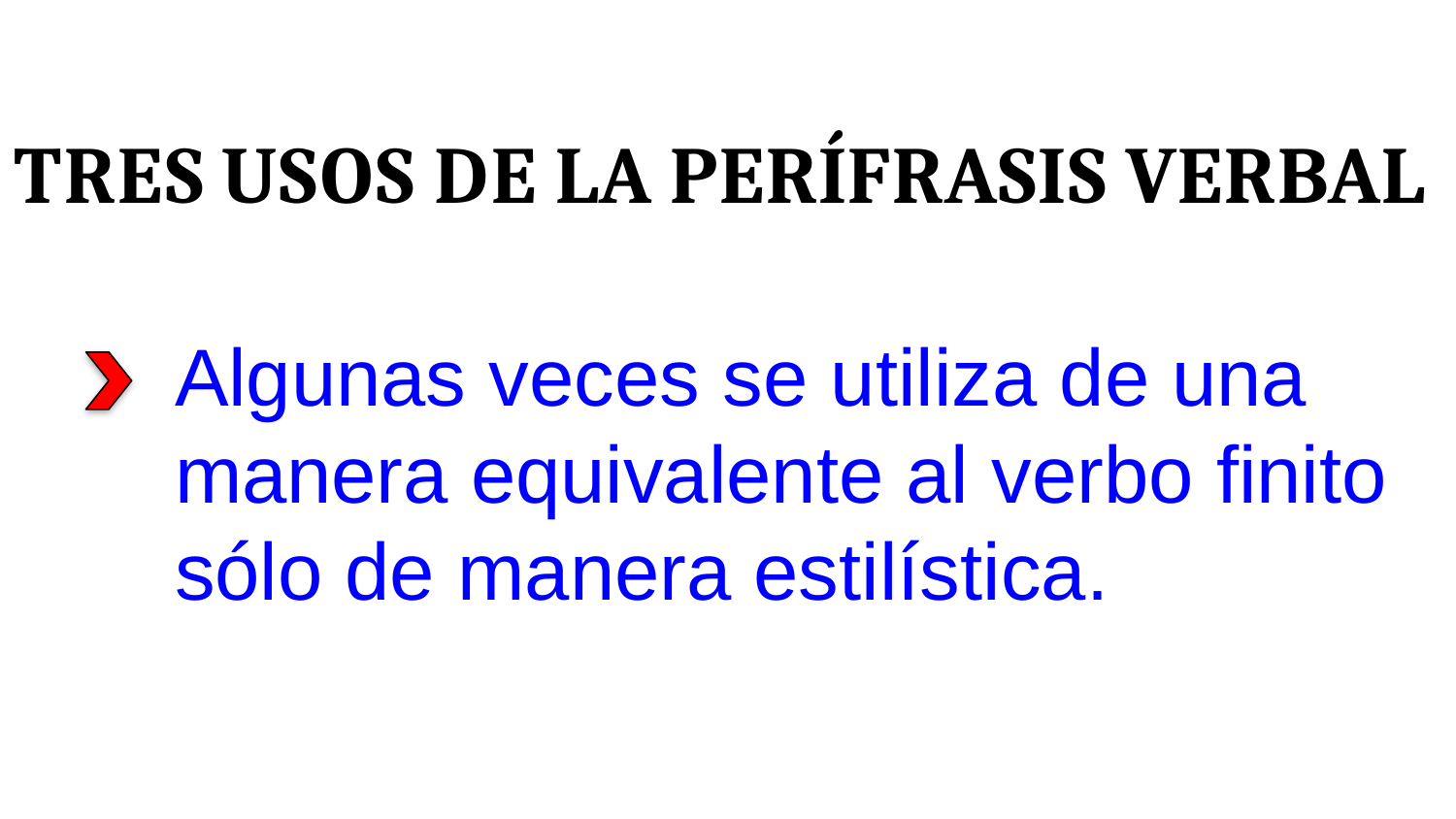

Tres Usos de la Perífrasis Verbal
Algunas veces se utiliza de una manera equivalente al verbo finito sólo de manera estilística.